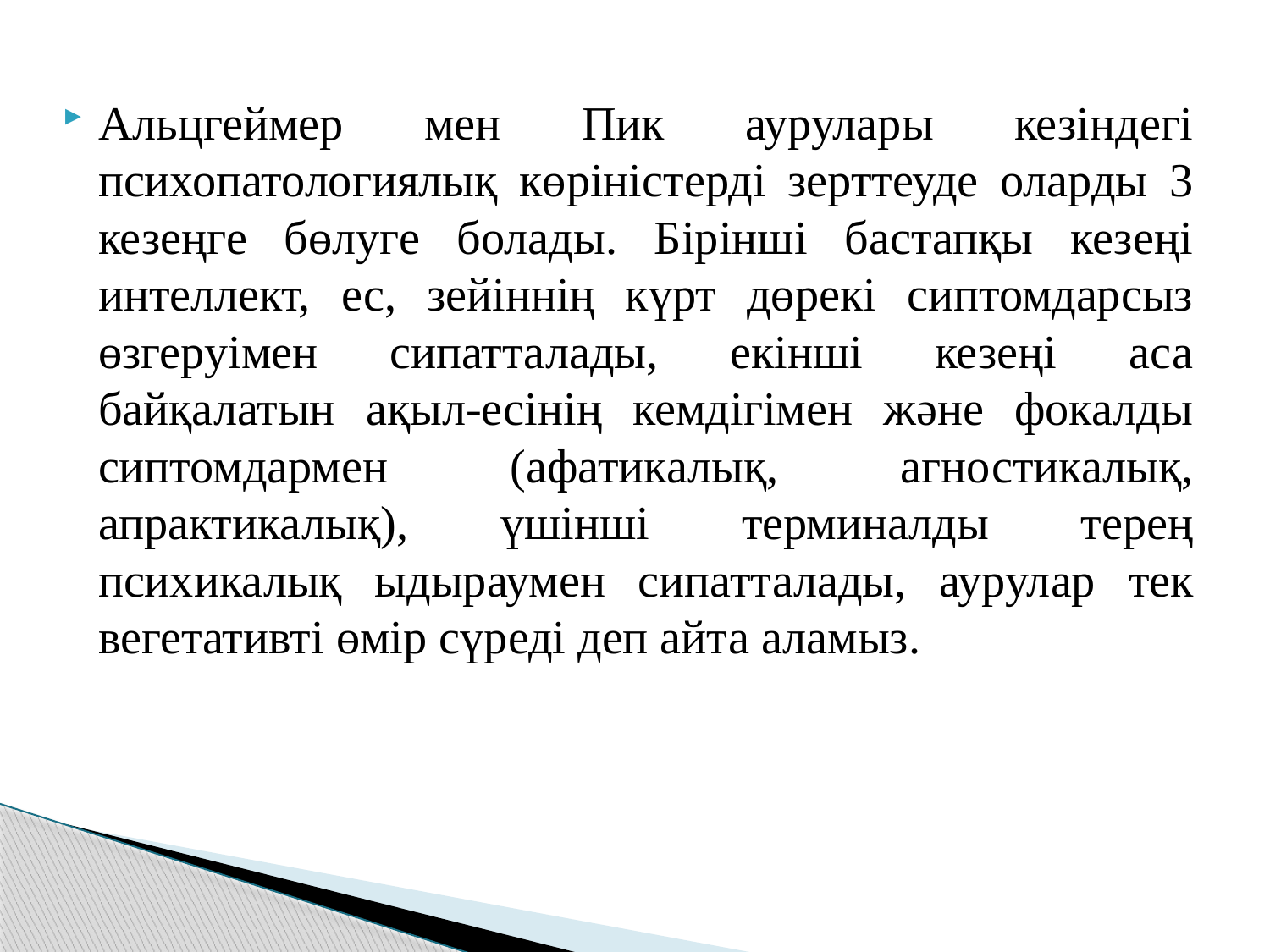

Альцгеймер мен Пик аурулары кезіндегі психопатологиялық көріністерді зерттеуде оларды 3 кезеңге бөлуге болады. Бірінші бастапқы кезеңі интеллект, ес, зейіннің күрт дөрекі сиптомдарсыз өзгеруімен сипатталады, екінші кезеңі аса байқалатын ақыл-есінің кемдігімен және фокалды сиптомдармен (афатикалық, агностикалық, апрактикалық), үшінші терминалды терең психикалық ыдыраумен сипатталады, аурулар тек вегетативті өмір сүреді деп айта аламыз.